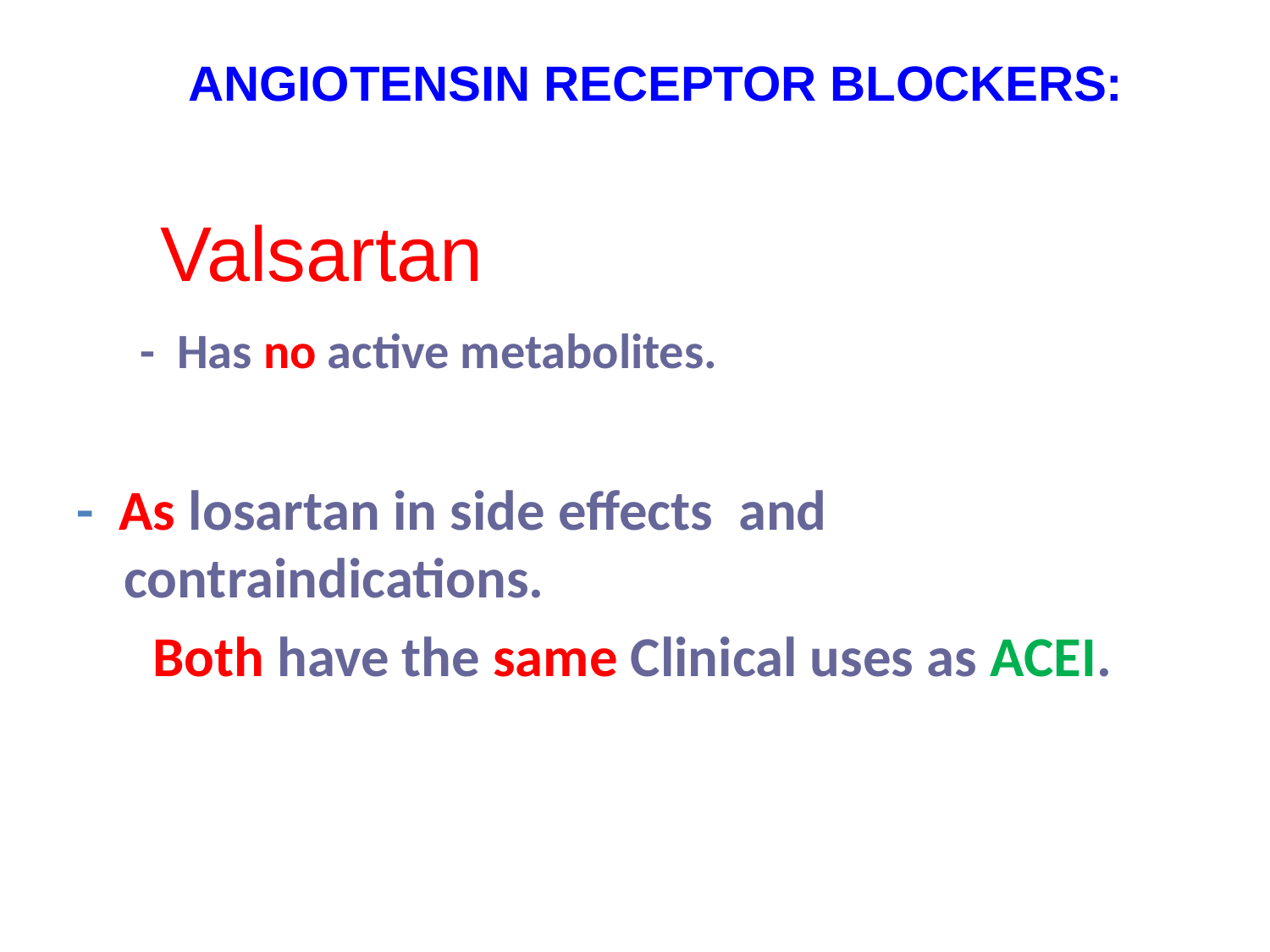

# ANGIOTENSIN RECEPTOR BLOCKERS: Valsartan

-  Has no active metabolites.

-  As losartan in side effects  and contraindications.
      Both have the same Clinical uses as ACEI.